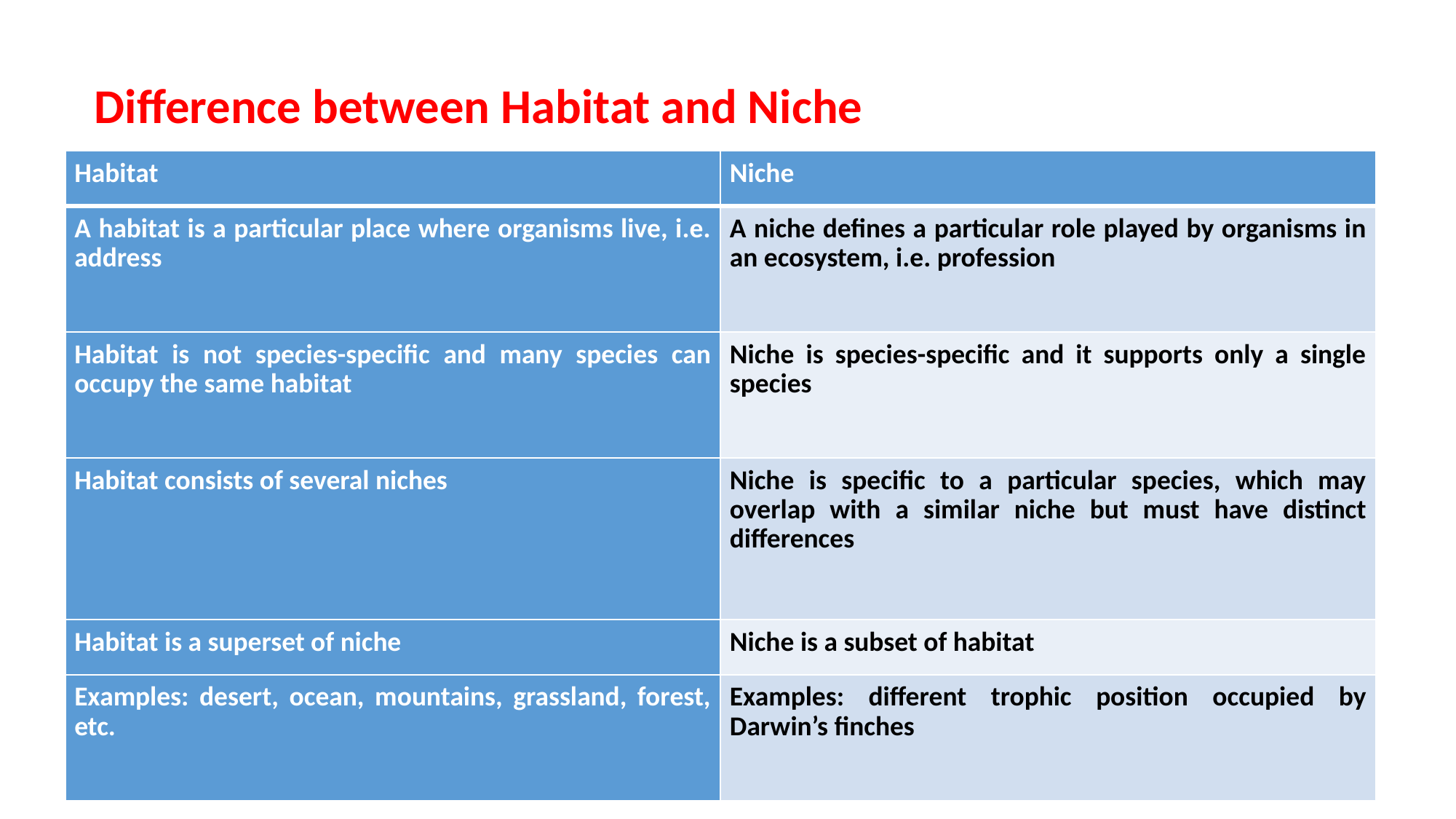

Difference between Habitat and Niche
| Habitat | Niche |
| --- | --- |
| A habitat is a particular place where organisms live, i.e. address | A niche defines a particular role played by organisms in an ecosystem, i.e. profession |
| Habitat is not species-specific and many species can occupy the same habitat | Niche is species-specific and it supports only a single species |
| Habitat consists of several niches | Niche is specific to a particular species, which may overlap with a similar niche but must have distinct differences |
| Habitat is a superset of niche | Niche is a subset of habitat |
| Examples: desert, ocean, mountains, grassland, forest, etc. | Examples: different trophic position occupied by Darwin’s finches |